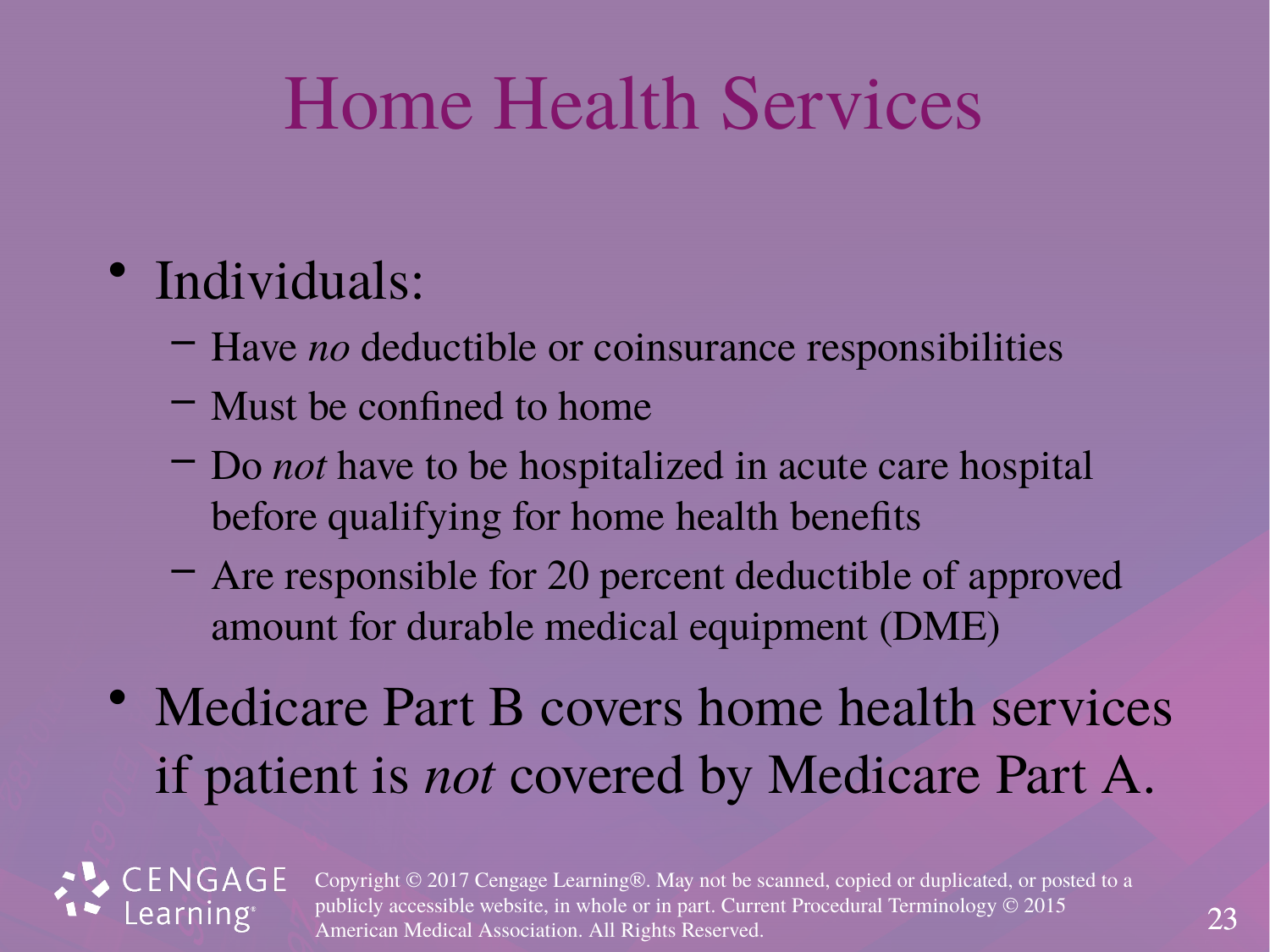

# Home Health Services
Individuals:
Have no deductible or coinsurance responsibilities
Must be confined to home
Do not have to be hospitalized in acute care hospital before qualifying for home health benefits
Are responsible for 20 percent deductible of approved amount for durable medical equipment (DME)
Medicare Part B covers home health services if patient is not covered by Medicare Part A.